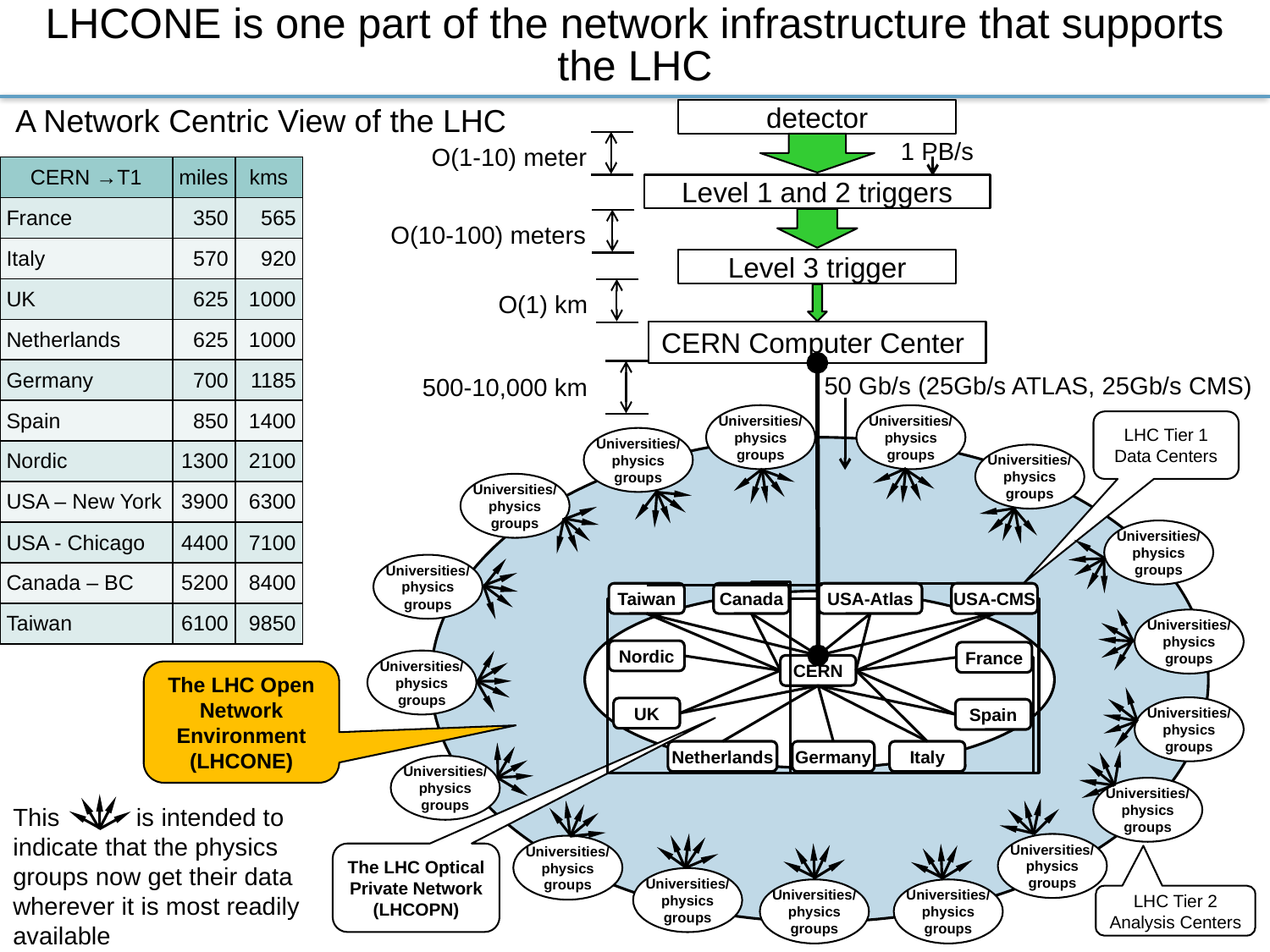

# LHCONE is one part of the network infrastructure that supports the LHC
A Network Centric View of the LHC
detector
1 PB/s

O(1-10) meter
Level 1 and 2 triggers

O(10-100) meters
Level 3 trigger
O(1) km

| CERN →T1 | miles | kms |
| --- | --- | --- |
| France | 350 | 565 |
| Italy | 570 | 920 |
| UK | 625 | 1000 |
| Netherlands | 625 | 1000 |
| Germany | 700 | 1185 |
| Spain | 850 | 1400 |
| Nordic | 1300 | 2100 |
| USA – New York | 3900 | 6300 |
| USA - Chicago | 4400 | 7100 |
| Canada – BC | 5200 | 8400 |
| Taiwan | 6100 | 9850 |
CERN Computer Center
50 Gb/s (25Gb/s ATLAS, 25Gb/s CMS)
500-10,000 km
Universities/
physics
groups
Universities/
physics
groups
LHC Tier 1
Data Centers
Universities/
physics
groups

Universities/
physics
groups
Universities/
physics
groups
Universities/
physics
groups
Universities/
physics
groups
Taiwan
Canada
USA-Atlas
USA-CMS
Nordic
France
CERN
UK
Spain
Netherlands
Germany
Italy
Universities/
physics
groups
Universities/
physics
groups
The LHC Open Network Environment
(LHCONE)
Universities/
physics
groups
Universities/
physics
groups
Universities/
physics
groups
This           is intended to
indicate that the physics
groups now get their data
wherever it is most readily
available
Universities/
physics
groups
Universities/
physics
groups
The LHC Optical Private Network (LHCOPN)
Universities/
physics
groups
Universities/
physics
groups
Universities/
physics
groups
LHC Tier 2 Analysis Centers